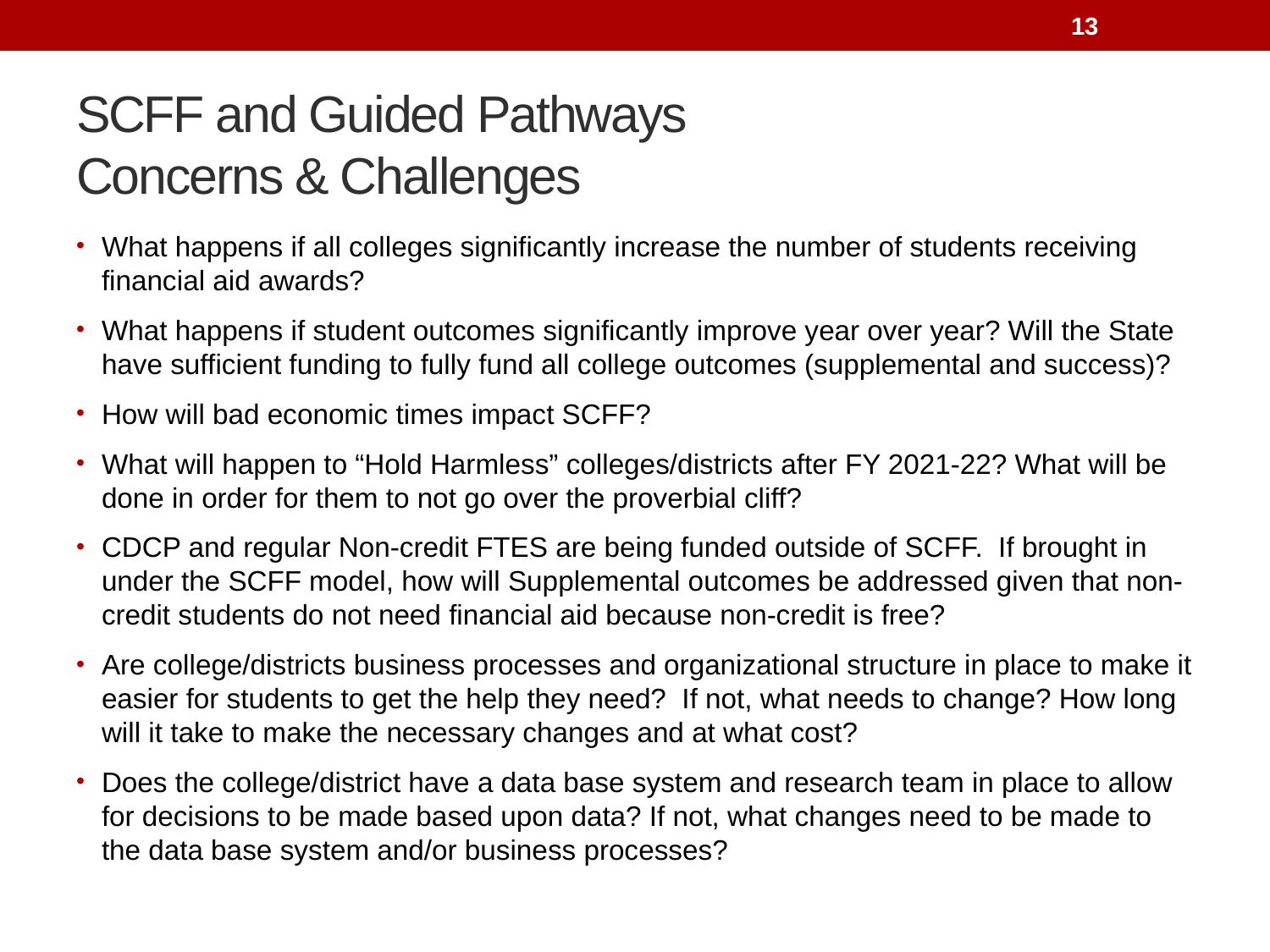

13
# SCFF and Guided Pathways Concerns & Challenges
What happens if all colleges significantly increase the number of students receiving financial aid awards?
What happens if student outcomes significantly improve year over year? Will the State have sufficient funding to fully fund all college outcomes (supplemental and success)?
How will bad economic times impact SCFF?
What will happen to “Hold Harmless” colleges/districts after FY 2021-22? What will be done in order for them to not go over the proverbial cliff?
CDCP and regular Non-credit FTES are being funded outside of SCFF.  If brought in under the SCFF model, how will Supplemental outcomes be addressed given that non-credit students do not need financial aid because non-credit is free?
Are college/districts business processes and organizational structure in place to make it easier for students to get the help they need?  If not, what needs to change? How long will it take to make the necessary changes and at what cost?
Does the college/district have a data base system and research team in place to allow for decisions to be made based upon data? If not, what changes need to be made to the data base system and/or business processes?